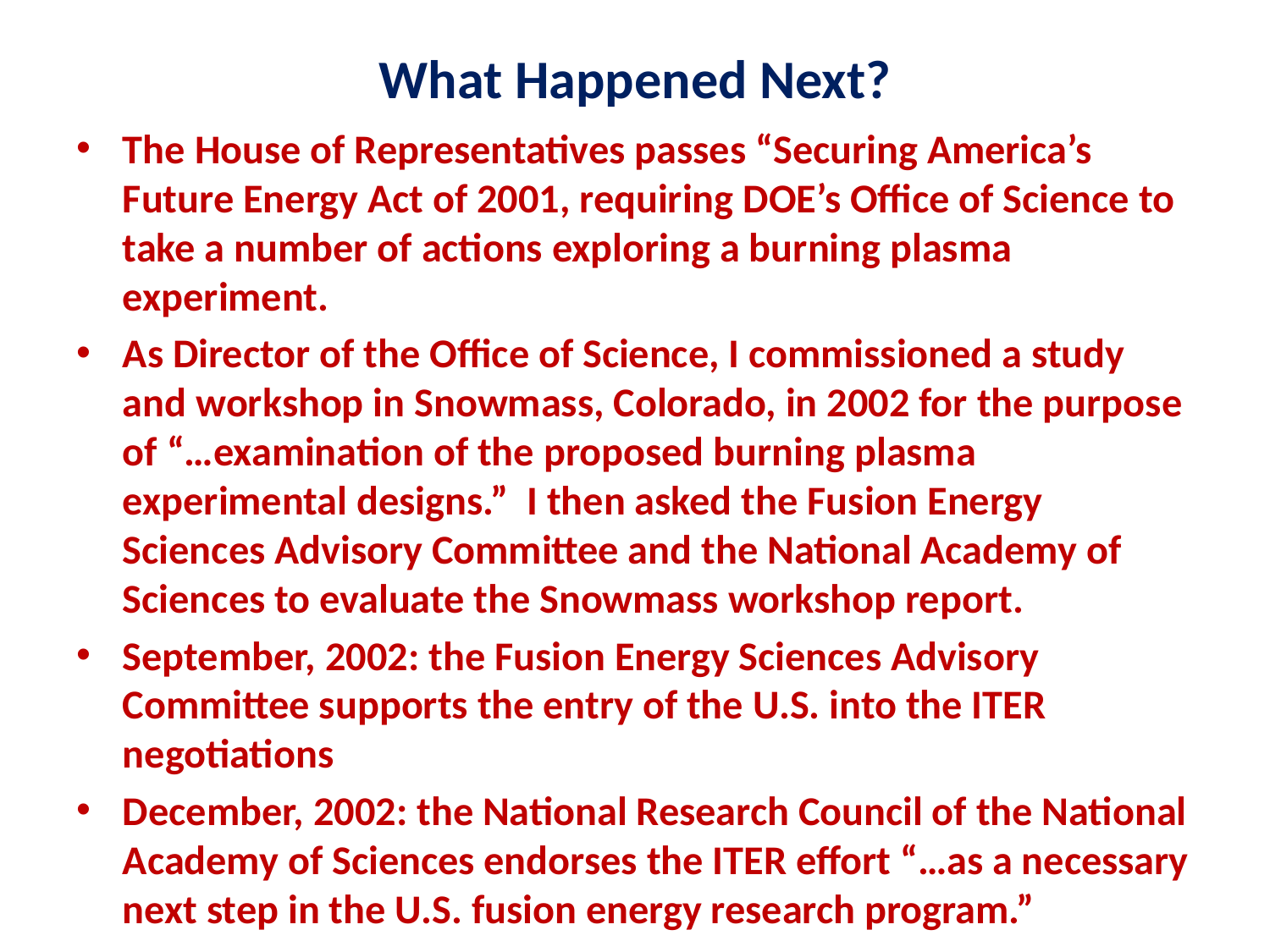

# What Happened Next?
The House of Representatives passes “Securing America’s Future Energy Act of 2001, requiring DOE’s Office of Science to take a number of actions exploring a burning plasma experiment.
As Director of the Office of Science, I commissioned a study and workshop in Snowmass, Colorado, in 2002 for the purpose of “…examination of the proposed burning plasma experimental designs.”  I then asked the Fusion Energy Sciences Advisory Committee and the National Academy of Sciences to evaluate the Snowmass workshop report.
September, 2002: the Fusion Energy Sciences Advisory Committee supports the entry of the U.S. into the ITER negotiations
December, 2002: the National Research Council of the National Academy of Sciences endorses the ITER effort “…as a necessary next step in the U.S. fusion energy research program.”